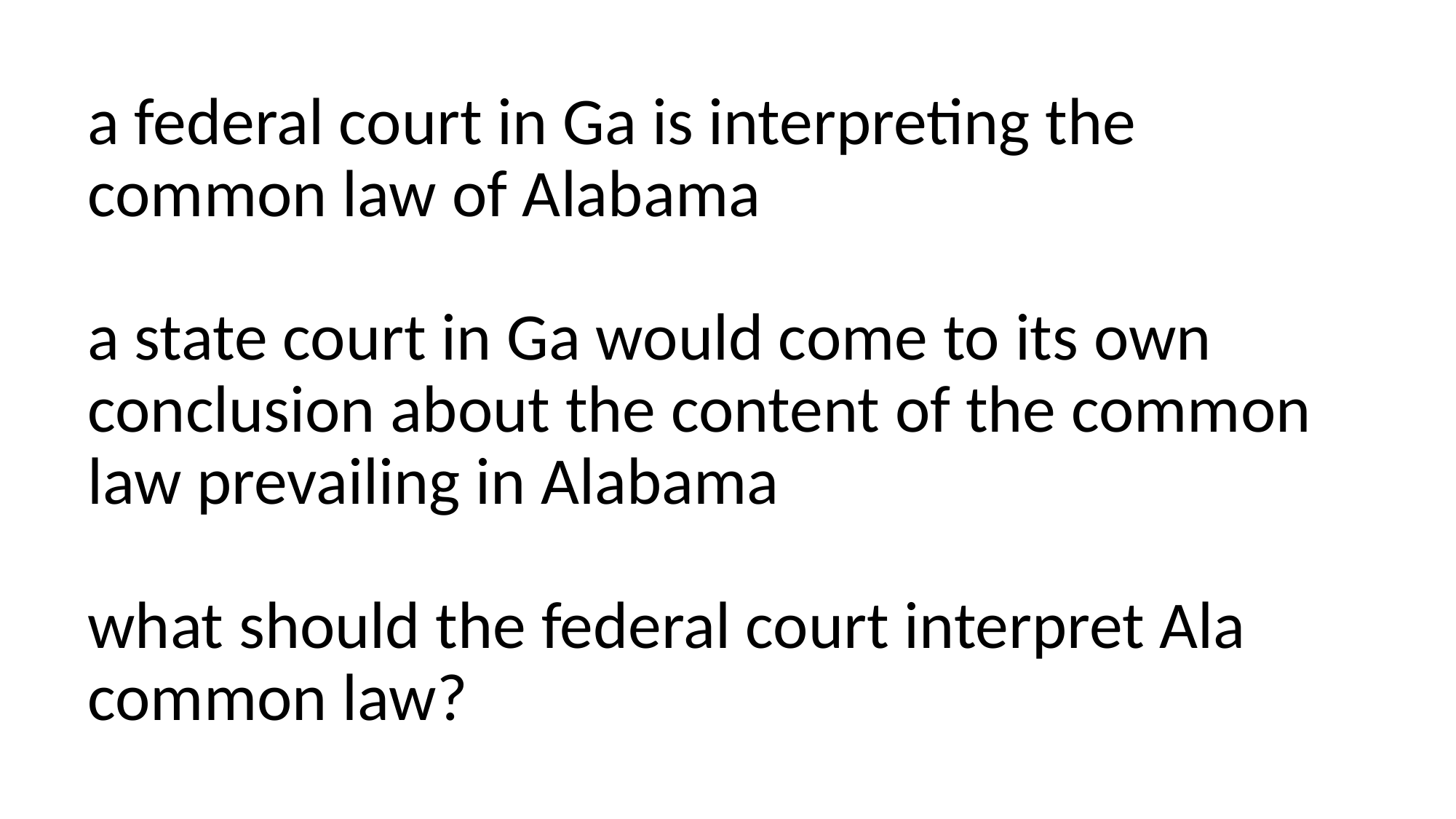

# a federal court in Ga is interpreting the common law of Alabama a state court in Ga would come to its own conclusion about the content of the common law prevailing in Alabama what should the federal court interpret Ala common law?